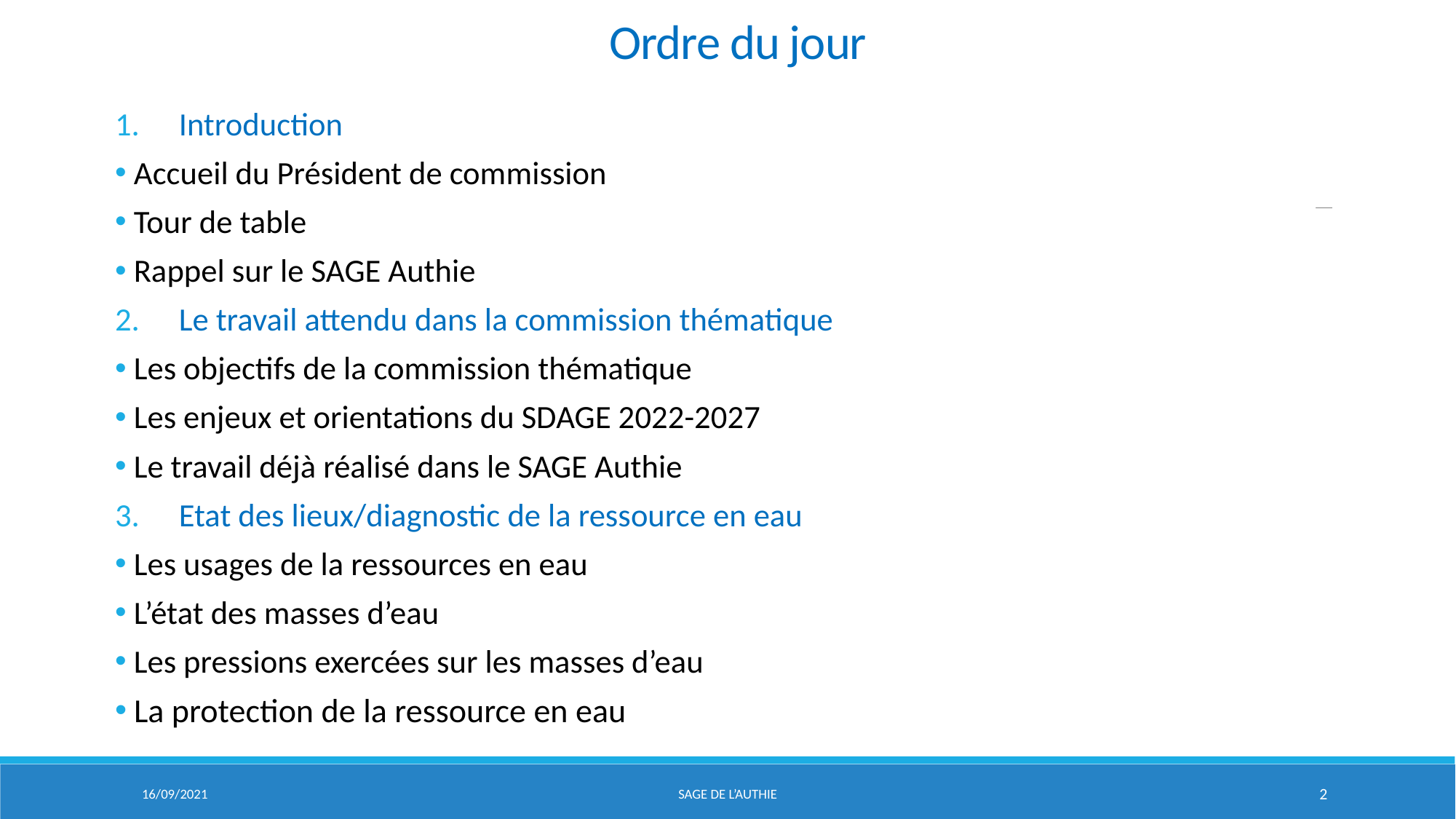

# Ordre du jour
Introduction
 Accueil du Président de commission
 Tour de table
 Rappel sur le SAGE Authie
Le travail attendu dans la commission thématique
 Les objectifs de la commission thématique
 Les enjeux et orientations du SDAGE 2022-2027
 Le travail déjà réalisé dans le SAGE Authie
Etat des lieux/diagnostic de la ressource en eau
 Les usages de la ressources en eau
 L’état des masses d’eau
 Les pressions exercées sur les masses d’eau
 La protection de la ressource en eau

16/09/2021
Sage de l’aUTHIE
2